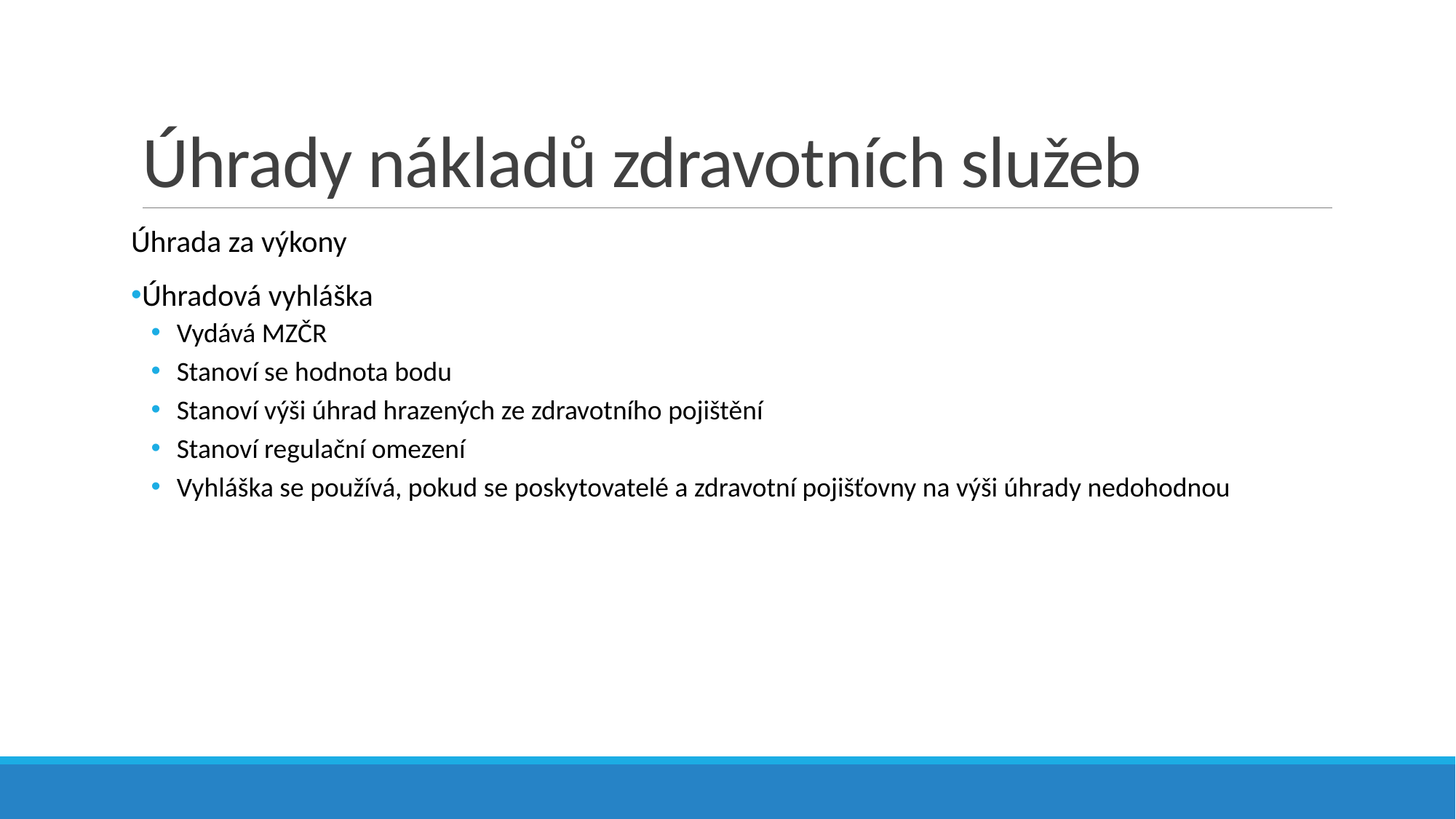

# Úhrady nákladů zdravotních služeb
Úhrada za výkony
Úhradová vyhláška
Vydává MZČR
Stanoví se hodnota bodu
Stanoví výši úhrad hrazených ze zdravotního pojištění
Stanoví regulační omezení
Vyhláška se používá, pokud se poskytovatelé a zdravotní pojišťovny na výši úhrady nedohodnou